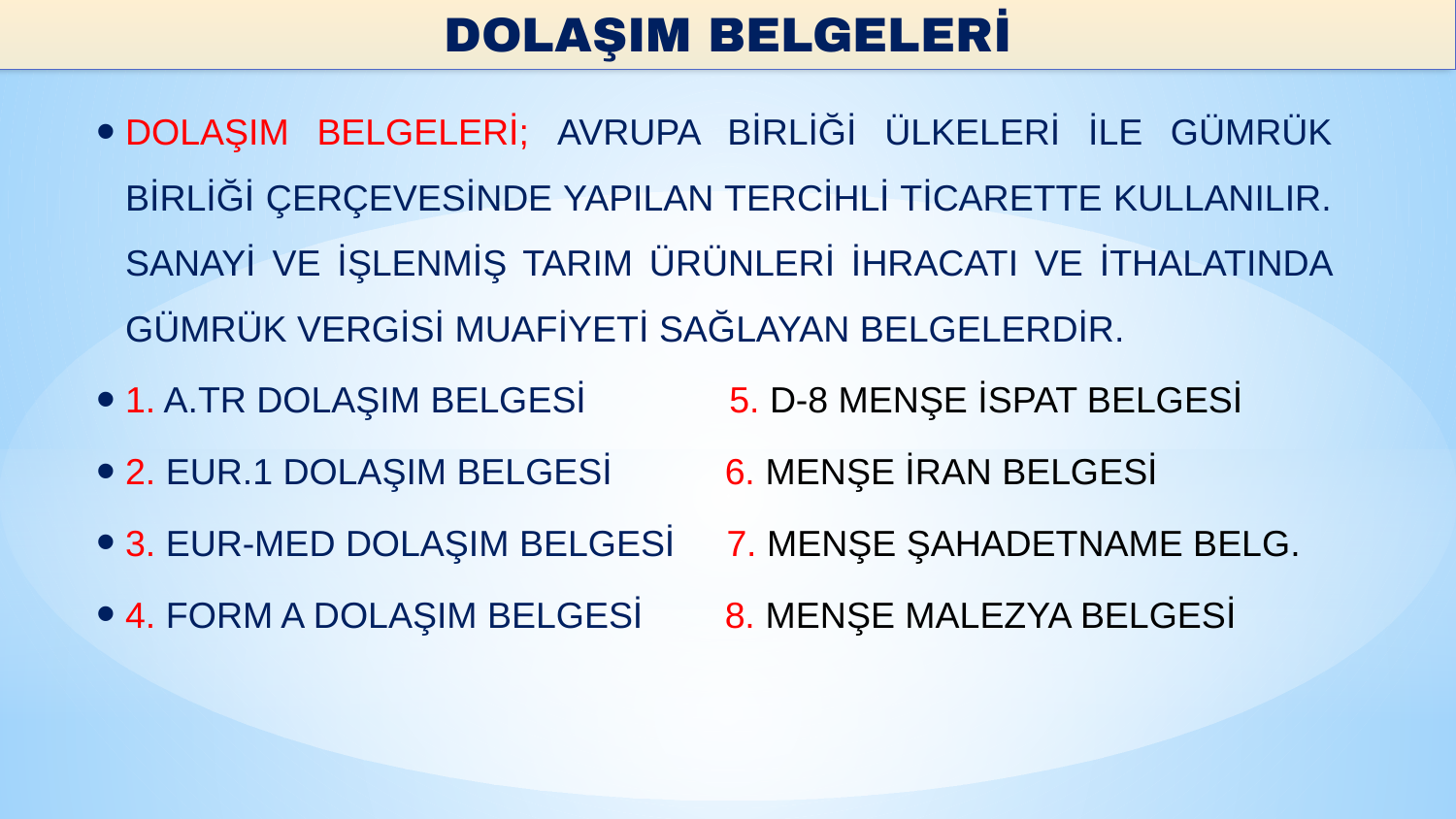

DOLAŞIM BELGELERİ
DOLAŞIM BELGELERİ; AVRUPA BİRLİĞİ ÜLKELERİ İLE GÜMRÜK BİRLİĞİ ÇERÇEVESİNDE YAPILAN TERCİHLİ TİCARETTE KULLANILIR. SANAYİ VE İŞLENMİŞ TARIM ÜRÜNLERİ İHRACATI VE İTHALATINDA GÜMRÜK VERGİSİ MUAFİYETİ SAĞLAYAN BELGELERDİR.
1. A.TR DOLAŞIM BELGESİ              5. D-8 MENŞE İSPAT BELGESİ
2. EUR.1 DOLAŞIM BELGESİ           6. MENŞE İRAN BELGESİ
3. EUR-MED DOLAŞIM BELGESİ     7. MENŞE ŞAHADETNAME BELG.
4. FORM A DOLAŞIM BELGESİ        8. MENŞE MALEZYA BELGESİ